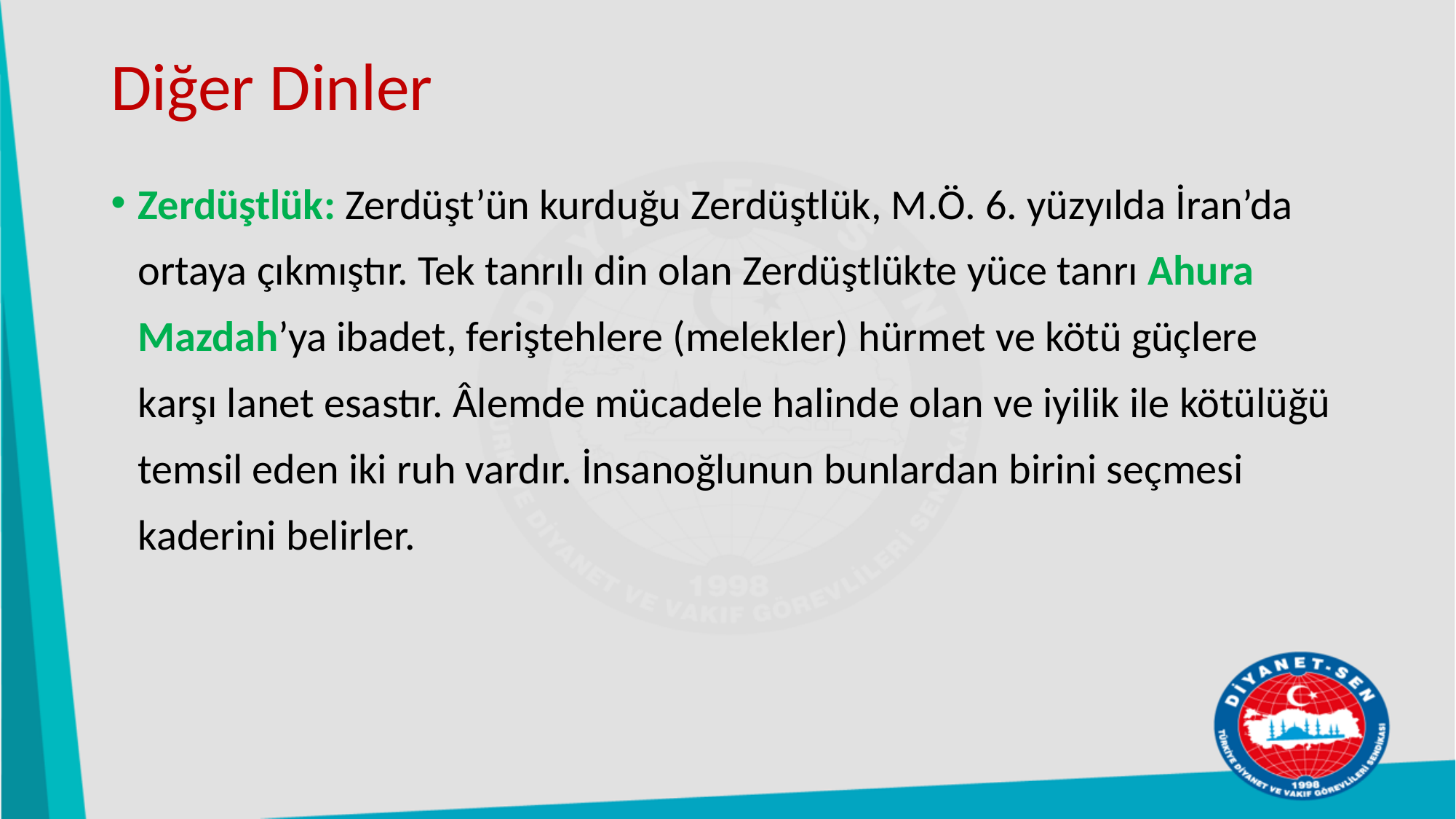

# Diğer Dinler
Zerdüştlük: Zerdüşt’ün kurduğu Zerdüştlük, M.Ö. 6. yüzyılda İran’da ortaya çıkmıştır. Tek tanrılı din olan Zerdüştlükte yüce tanrı Ahura Mazdah’ya ibadet, feriştehlere (melekler) hürmet ve kötü güçlere karşı lanet esastır. Âlemde mücadele halinde olan ve iyilik ile kötülüğü temsil eden iki ruh vardır. İnsanoğlunun bunlardan birini seçmesi kaderini belirler.